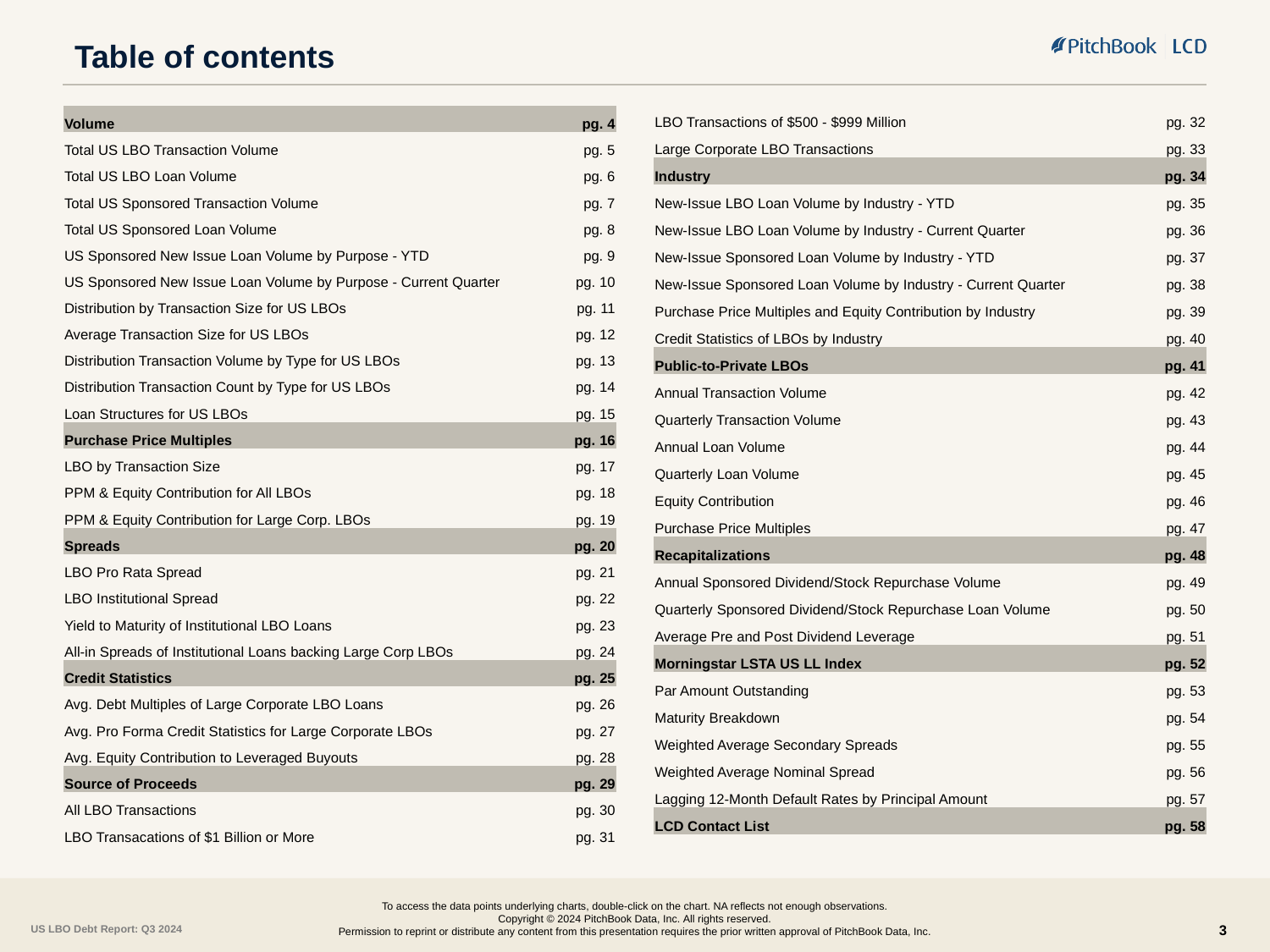

# Table of contents
| LBO Transactions of $500 - $999 Million | pg. 32 |
| --- | --- |
| Large Corporate LBO Transactions | pg. 33 |
| Industry | pg. 34 |
| New-Issue LBO Loan Volume by Industry - YTD | pg. 35 |
| New-Issue LBO Loan Volume by Industry - Current Quarter | pg. 36 |
| New-Issue Sponsored Loan Volume by Industry - YTD | pg. 37 |
| New-Issue Sponsored Loan Volume by Industry - Current Quarter | pg. 38 |
| Purchase Price Multiples and Equity Contribution by Industry | pg. 39 |
| Credit Statistics of LBOs by Industry | pg. 40 |
| Public-to-Private LBOs | pg. 41 |
| Annual Transaction Volume | pg. 42 |
| Quarterly Transaction Volume | pg. 43 |
| Annual Loan Volume | pg. 44 |
| Quarterly Loan Volume | pg. 45 |
| Equity Contribution | pg. 46 |
| Purchase Price Multiples | pg. 47 |
| Recapitalizations | pg. 48 |
| Annual Sponsored Dividend/Stock Repurchase Volume | pg. 49 |
| Quarterly Sponsored Dividend/Stock Repurchase Loan Volume | pg. 50 |
| Average Pre and Post Dividend Leverage | pg. 51 |
| Morningstar LSTA US LL Index | pg. 52 |
| Par Amount Outstanding | pg. 53 |
| Maturity Breakdown | pg. 54 |
| Weighted Average Secondary Spreads | pg. 55 |
| Weighted Average Nominal Spread | pg. 56 |
| Lagging 12-Month Default Rates by Principal Amount | pg. 57 |
| LCD Contact List | pg. 58 |
| Volume | pg. 4 |
| --- | --- |
| Total US LBO Transaction Volume | pg. 5 |
| Total US LBO Loan Volume | pg. 6 |
| Total US Sponsored Transaction Volume | pg. 7 |
| Total US Sponsored Loan Volume | pg. 8 |
| US Sponsored New Issue Loan Volume by Purpose - YTD | pg. 9 |
| US Sponsored New Issue Loan Volume by Purpose - Current Quarter | pg. 10 |
| Distribution by Transaction Size for US LBOs | pg. 11 |
| Average Transaction Size for US LBOs | pg. 12 |
| Distribution Transaction Volume by Type for US LBOs | pg. 13 |
| Distribution Transaction Count by Type for US LBOs | pg. 14 |
| Loan Structures for US LBOs | pg. 15 |
| Purchase Price Multiples | pg. 16 |
| LBO by Transaction Size | pg. 17 |
| PPM & Equity Contribution for All LBOs | pg. 18 |
| PPM & Equity Contribution for Large Corp. LBOs | pg. 19 |
| Spreads | pg. 20 |
| LBO Pro Rata Spread | pg. 21 |
| LBO Institutional Spread | pg. 22 |
| Yield to Maturity of Institutional LBO Loans | pg. 23 |
| All-in Spreads of Institutional Loans backing Large Corp LBOs | pg. 24 |
| Credit Statistics | pg. 25 |
| Avg. Debt Multiples of Large Corporate LBO Loans | pg. 26 |
| Avg. Pro Forma Credit Statistics for Large Corporate LBOs | pg. 27 |
| Avg. Equity Contribution to Leveraged Buyouts | pg. 28 |
| Source of Proceeds | pg. 29 |
| All LBO Transactions | pg. 30 |
| LBO Transacations of $1 Billion or More | pg. 31 |